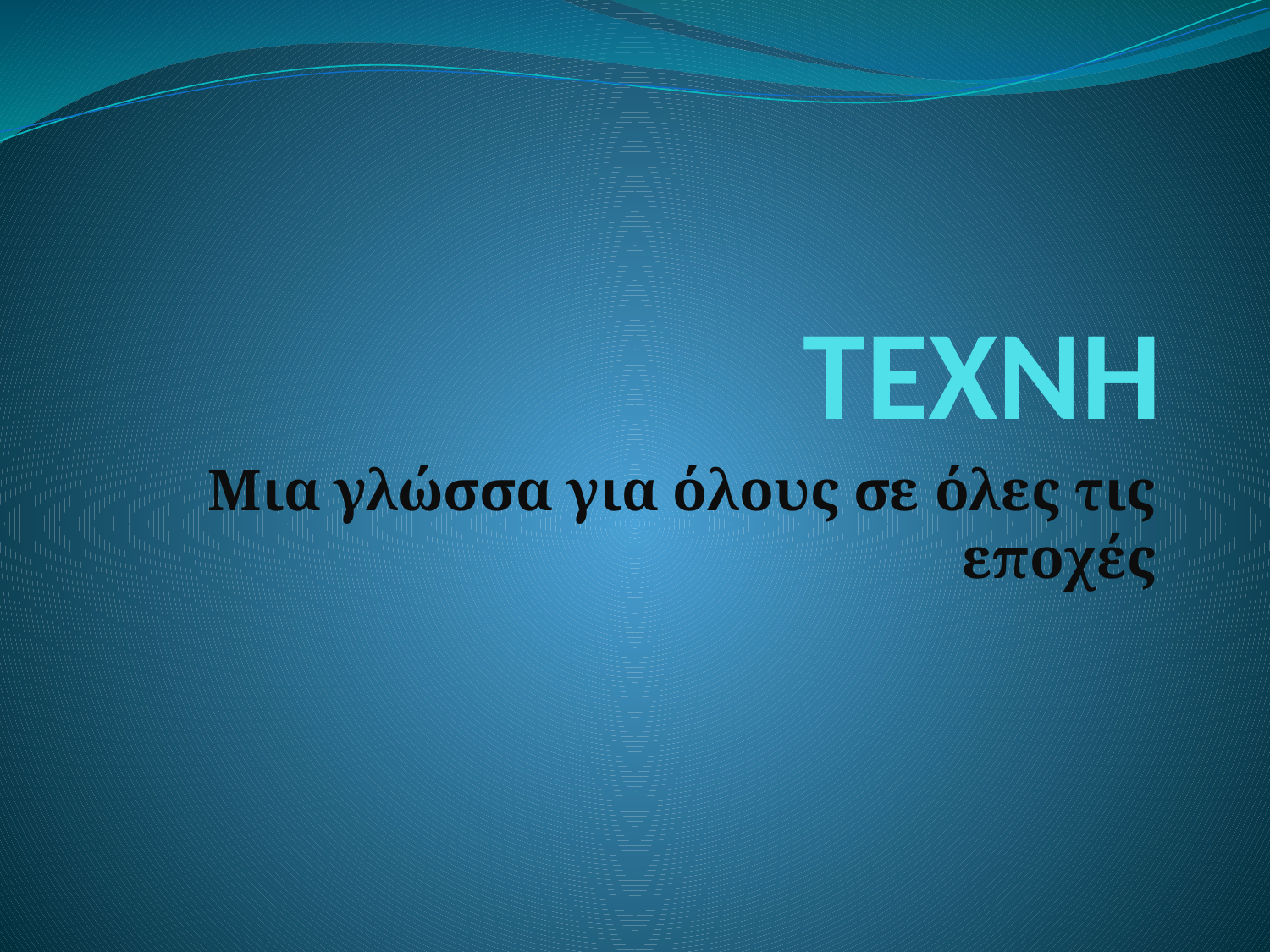

# ΤΕΧΝΗ
Μια γλώσσα για όλους σε όλες τις εποχές